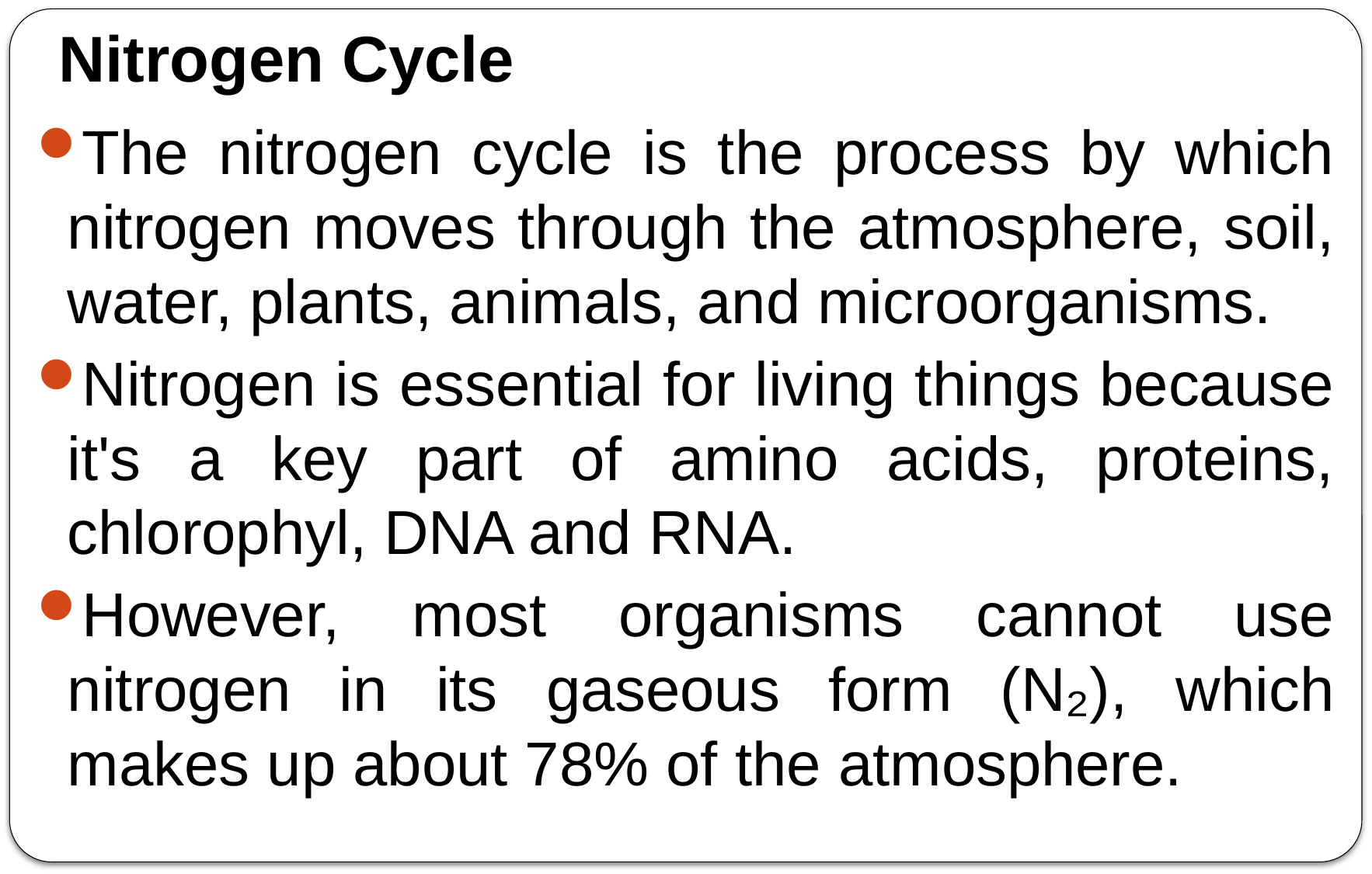

# Nitrogen Cycle
The nitrogen cycle is the process by which nitrogen moves through the atmosphere, soil, water, plants, animals, and microorganisms.
Nitrogen is essential for living things because it's a key part of amino acids, proteins, chlorophyl, DNA and RNA.
However, most organisms cannot use nitrogen in its gaseous form (N₂), which makes up about 78% of the atmosphere.